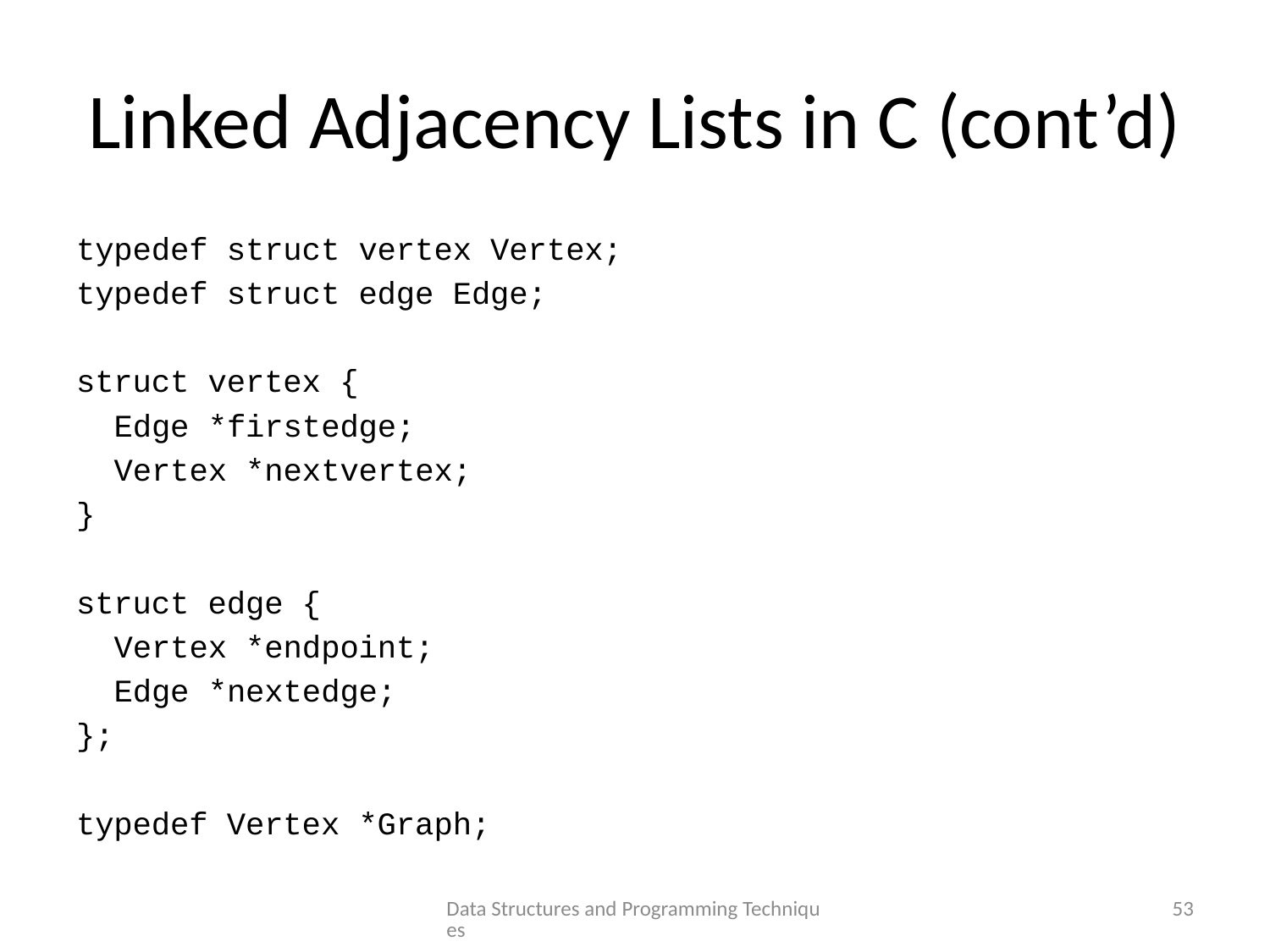

# Linked Adjacency Lists in C (cont’d)
typedef struct vertex Vertex;
typedef struct edge Edge;

struct vertex {
  Edge *firstedge;
  Vertex *nextvertex;
}

struct edge {
  Vertex *endpoint;
  Edge *nextedge;
};

typedef Vertex *Graph;
Data Structures and Programming Techniques
53